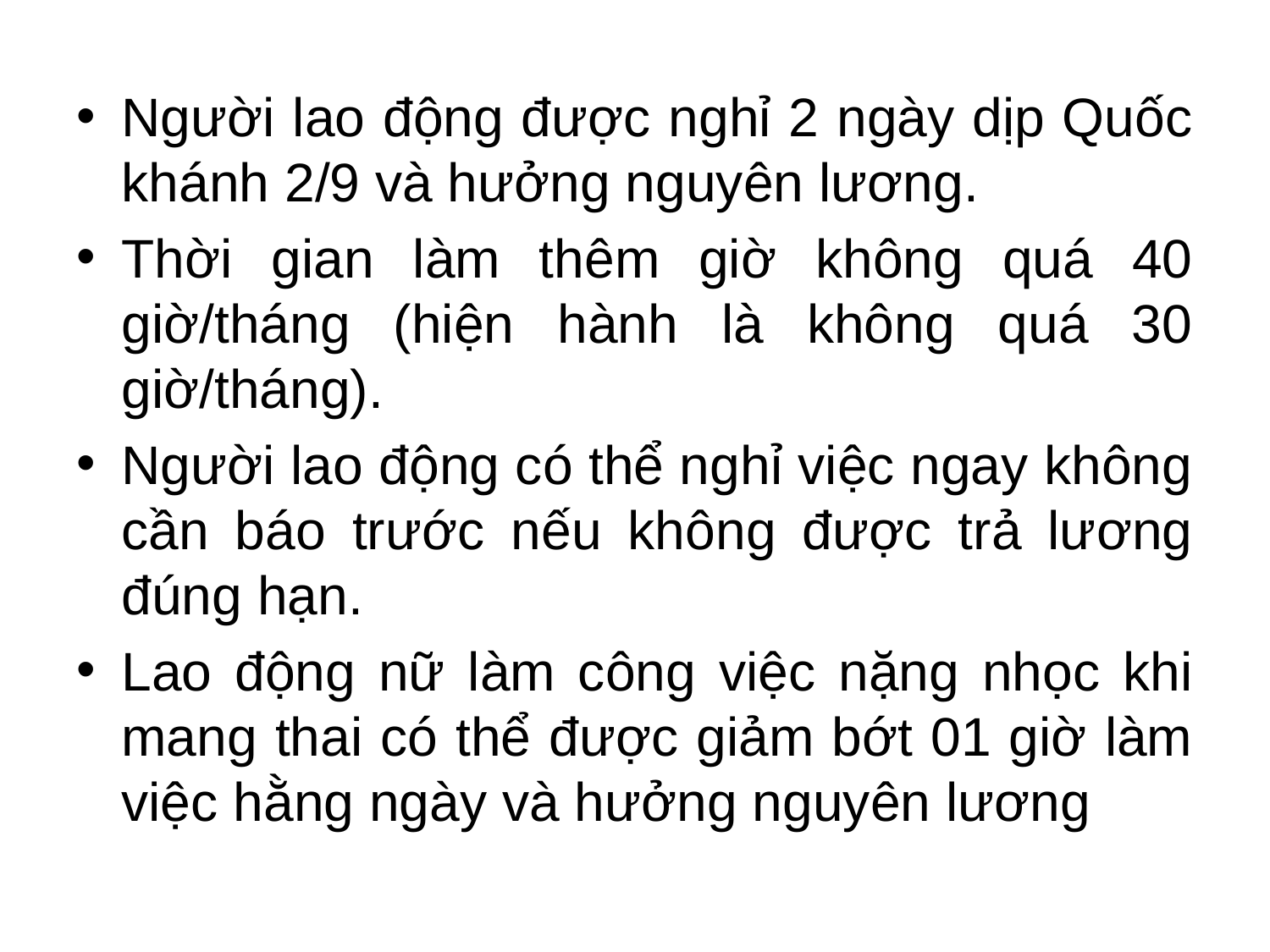

Người lao động được nghỉ 2 ngày dịp Quốc khánh 2/9 và hưởng nguyên lương.
Thời gian làm thêm giờ không quá 40 giờ/tháng (hiện hành là không quá 30 giờ/tháng).
Người lao động có thể nghỉ việc ngay không cần báo trước nếu không được trả lương đúng hạn.
Lao động nữ làm công việc nặng nhọc khi mang thai có thể được giảm bớt 01 giờ làm việc hằng ngày và hưởng nguyên lương